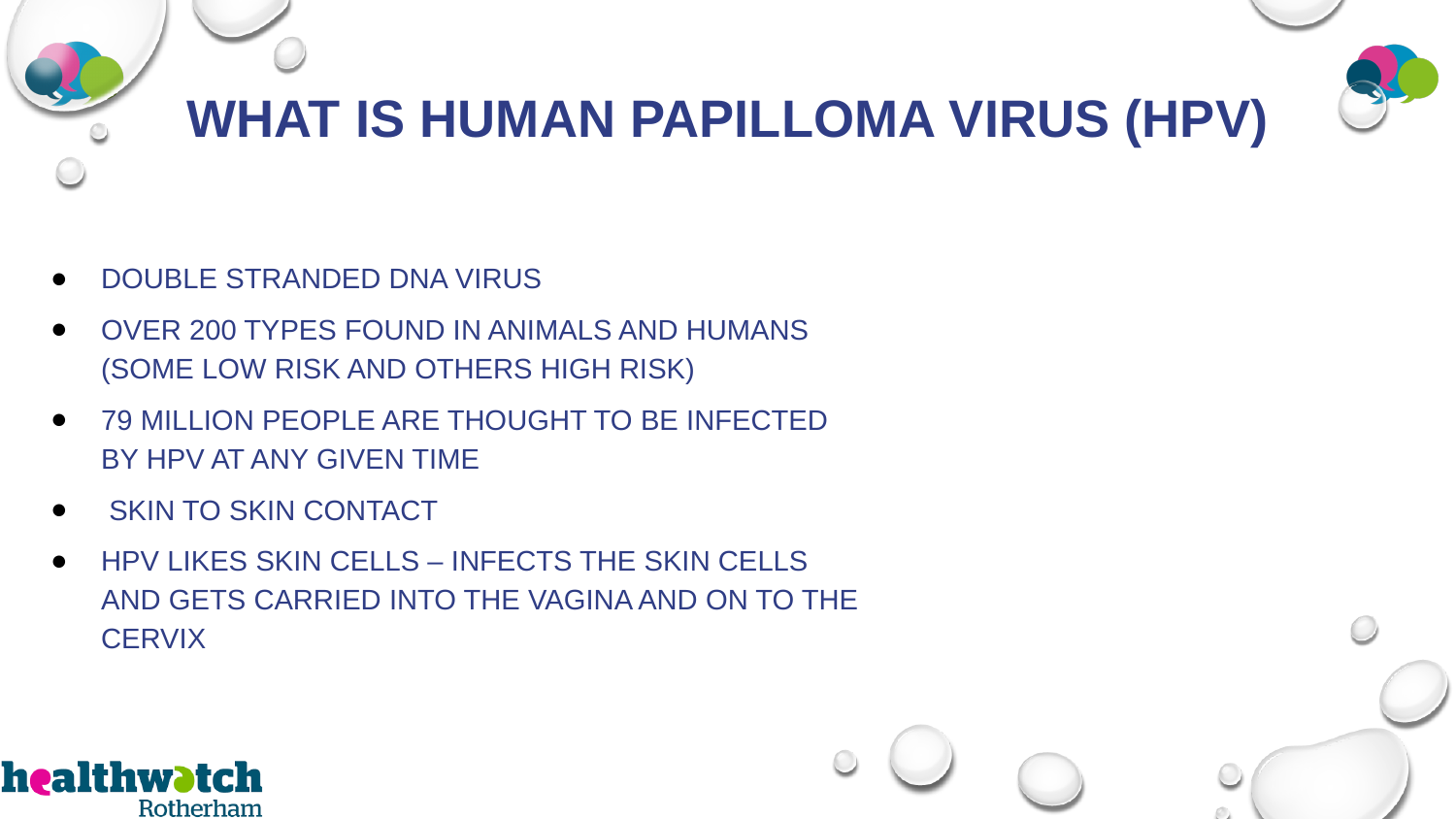

# WHAT IS HUMAN PAPILLOMA VIRUS (HPV)
DOUBLE STRANDED DNA VIRUS
OVER 200 TYPES FOUND IN ANIMALS AND HUMANS (SOME LOW RISK AND OTHERS HIGH RISK)
79 MILLION PEOPLE ARE THOUGHT TO BE INFECTED BY HPV AT ANY GIVEN TIME
 SKIN TO SKIN CONTACT
HPV LIKES SKIN CELLS – INFECTS THE SKIN CELLS AND GETS CARRIED INTO THE VAGINA AND ON TO THE CERVIX